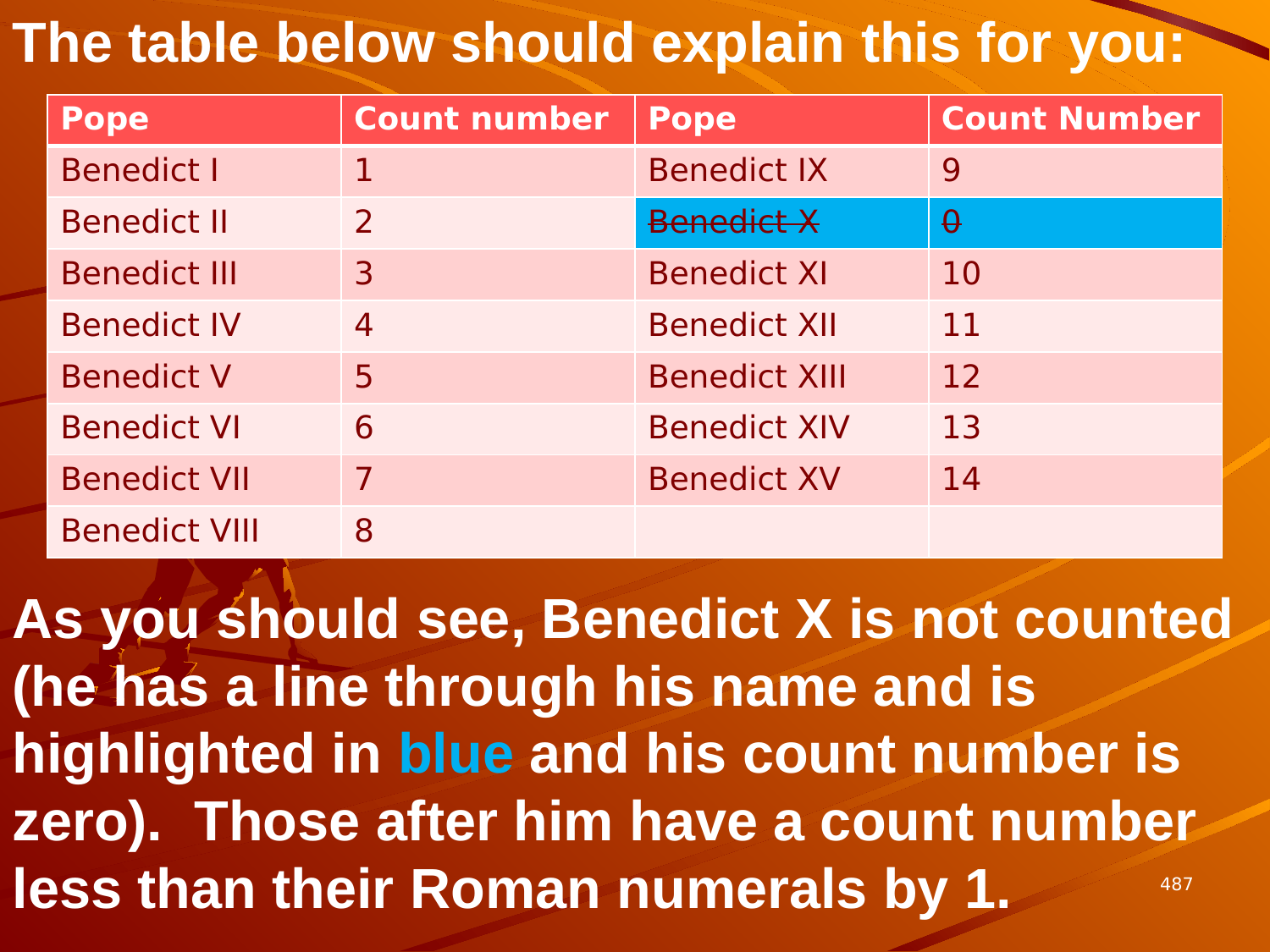

The table below should explain this for you:
| Pope | Count number | Pope | Count Number |
| --- | --- | --- | --- |
| Benedict I | 1 | Benedict IX | 9 |
| Benedict II | 2 | Benedict X | 0 |
| Benedict III | 3 | Benedict XI | 10 |
| Benedict IV | 4 | Benedict XII | 11 |
| Benedict V | 5 | Benedict XIII | 12 |
| Benedict VI | 6 | Benedict XIV | 13 |
| Benedict VII | 7 | Benedict XV | 14 |
| Benedict VIII | 8 |  |  |
As you should see, Benedict X is not counted (he has a line through his name and is highlighted in blue and his count number is zero).  Those after him have a count number less than their Roman numerals by 1.
487